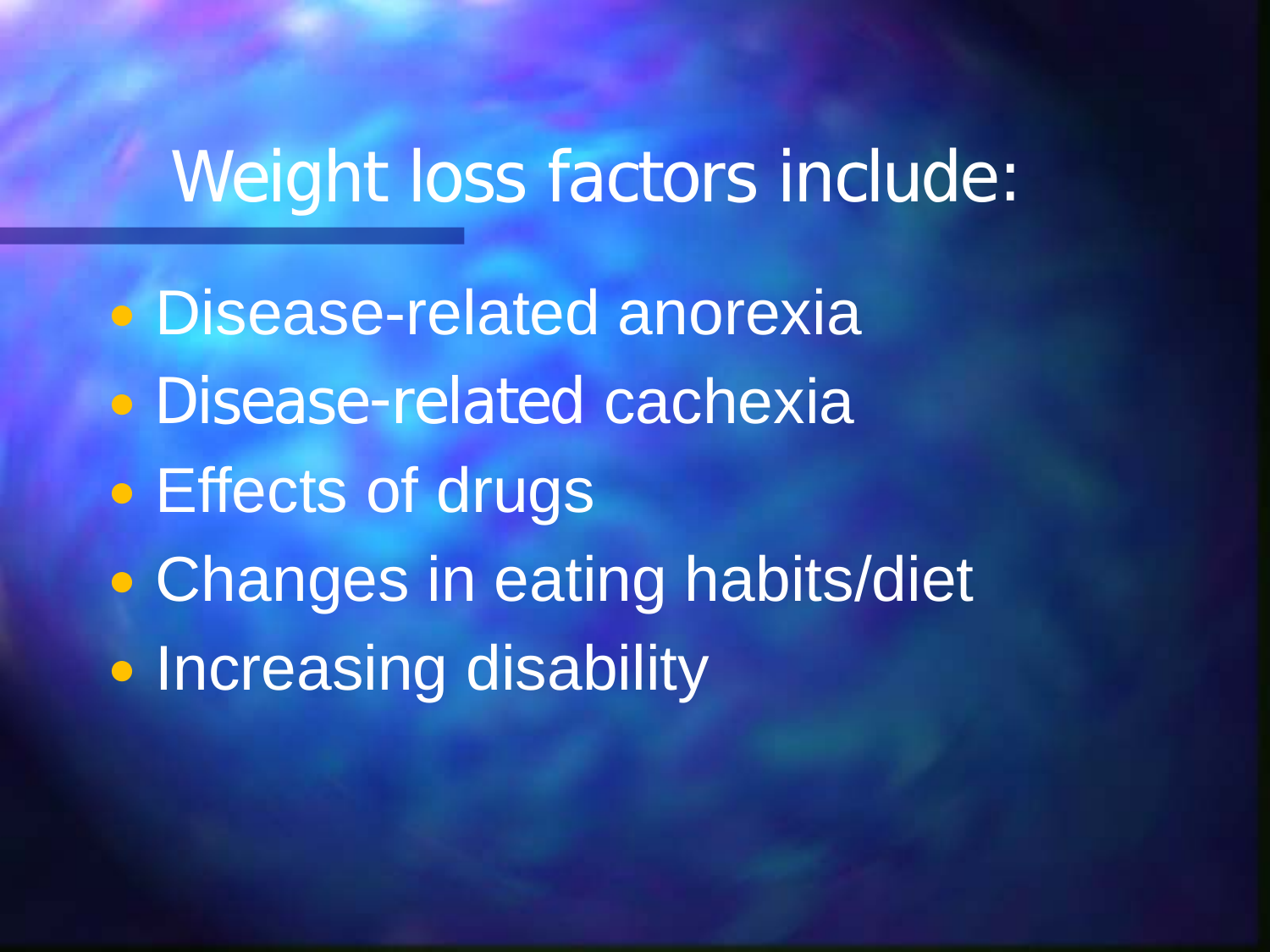

# Weight loss factors include:
Disease-related anorexia
Disease-related cachexia
Effects of drugs
Changes in eating habits/diet
Increasing disability